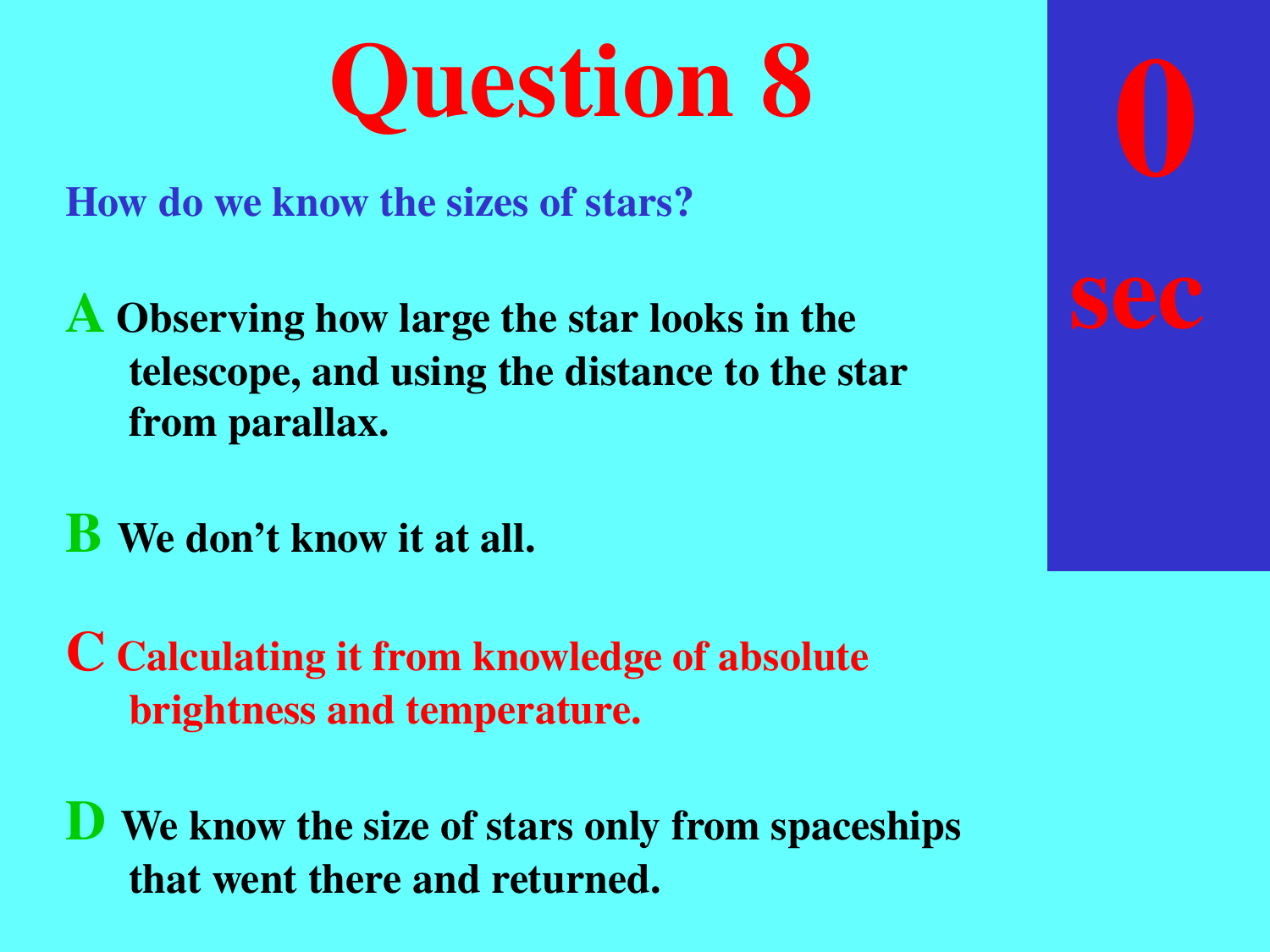

sec
30
29
28
27
26
25
24
23
22
21
20
18
17
16
15
14
13
12
11
10
 9
 8
 7
 6
 5
 4
 3
 2
 1
 0
19
# Question 8
How do we know the sizes of stars?

A Observing how large the star looks in the telescope, and using the distance to the star from parallax.

B We don’t know it at all.

C Calculating it from knowledge of absolute brightness and temperature.

D We know the size of stars only from spaceships that went there and returned.